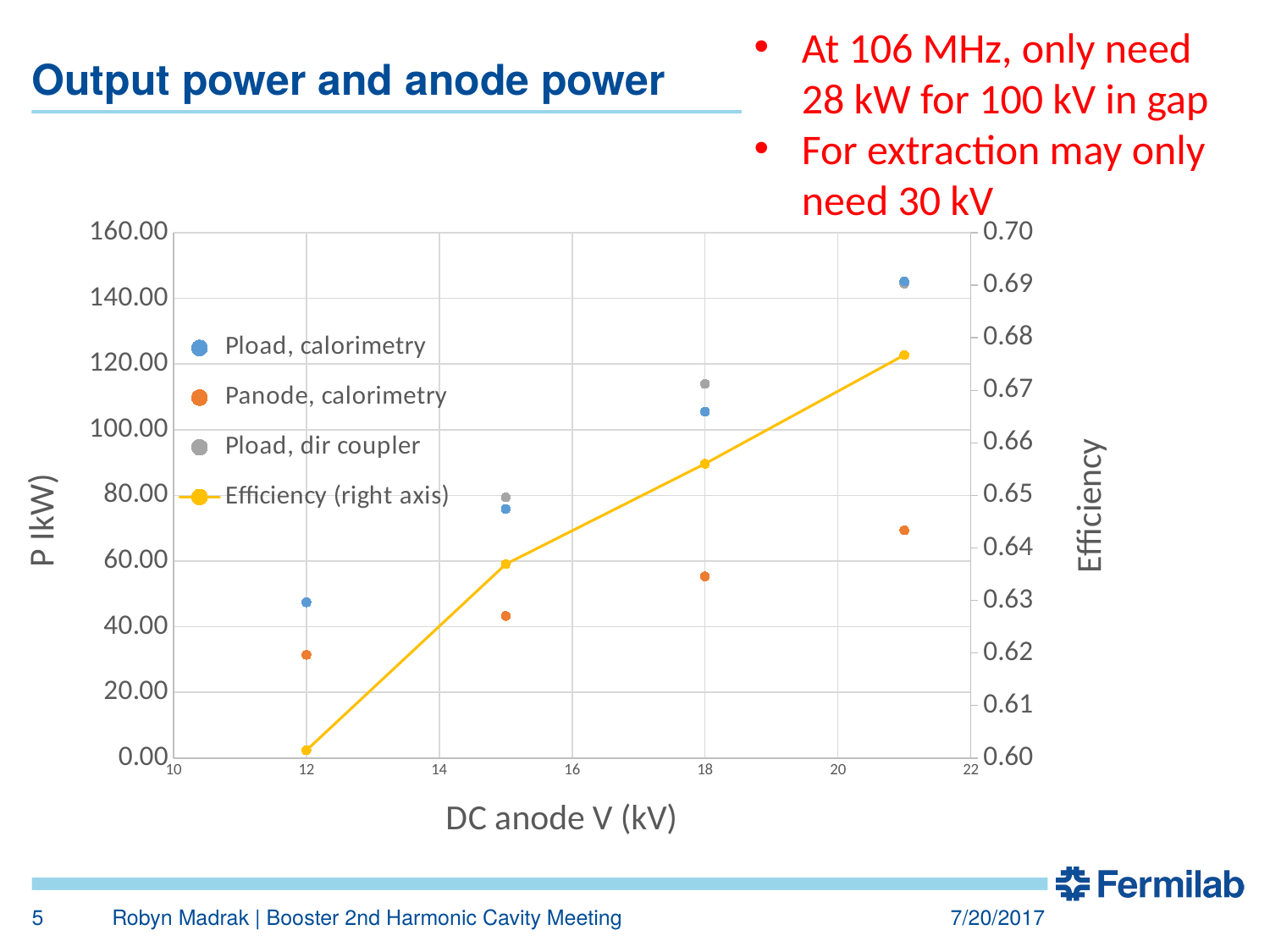

# Output power and anode power
At 106 MHz, only need 28 kW for 100 kV in gap
For extraction may only need 30 kV

### Chart

| Category |  |  |  |  |
|---|---|---|---|---|
5
Robyn Madrak | Booster 2nd Harmonic Cavity Meeting
7/20/2017